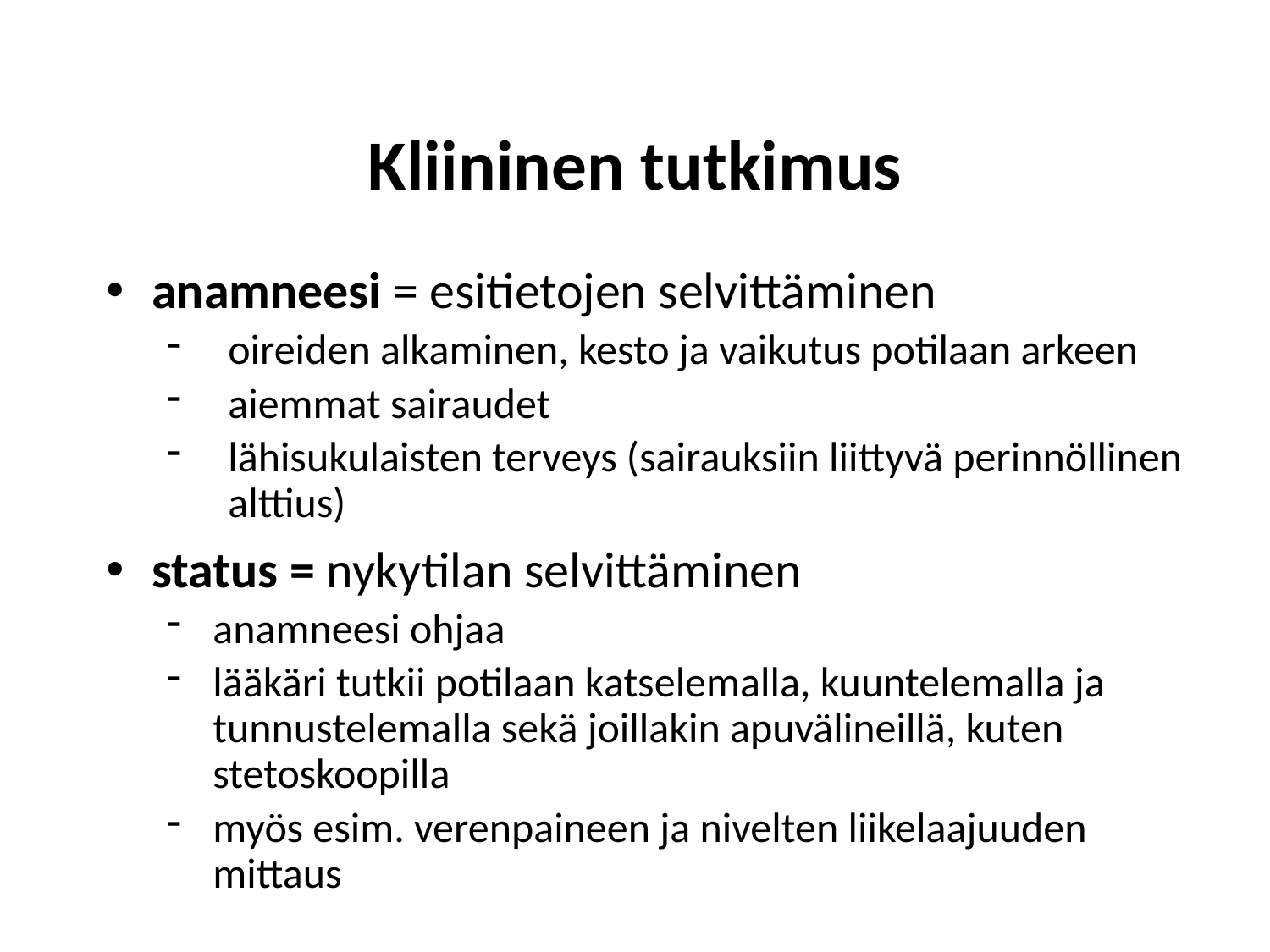

# Kliininen tutkimus
anamneesi = esitietojen selvittäminen
oireiden alkaminen, kesto ja vaikutus potilaan arkeen
aiemmat sairaudet
lähisukulaisten terveys (sairauksiin liittyvä perinnöllinen alttius)
status = nykytilan selvittäminen
anamneesi ohjaa
lääkäri tutkii potilaan katselemalla, kuuntelemalla ja tunnustelemalla sekä joillakin apuvälineillä, kuten stetoskoopilla
myös esim. verenpaineen ja nivelten liikelaajuuden mittaus